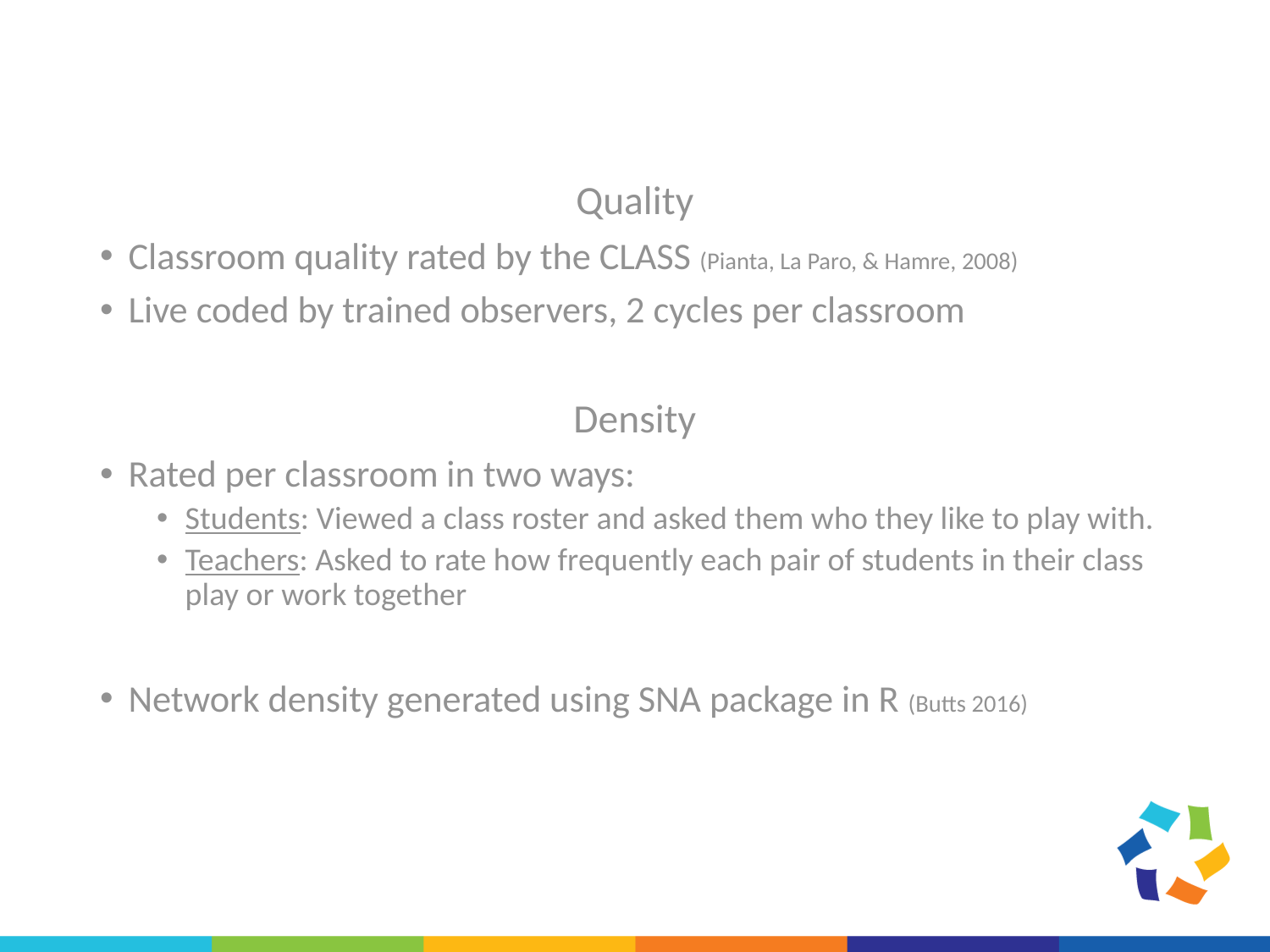

Quality
Classroom quality rated by the CLASS (Pianta, La Paro, & Hamre, 2008)
Live coded by trained observers, 2 cycles per classroom

Density
Rated per classroom in two ways:
Students: Viewed a class roster and asked them who they like to play with.
Teachers: Asked to rate how frequently each pair of students in their class play or work together

Network density generated using SNA package in R (Butts 2016)